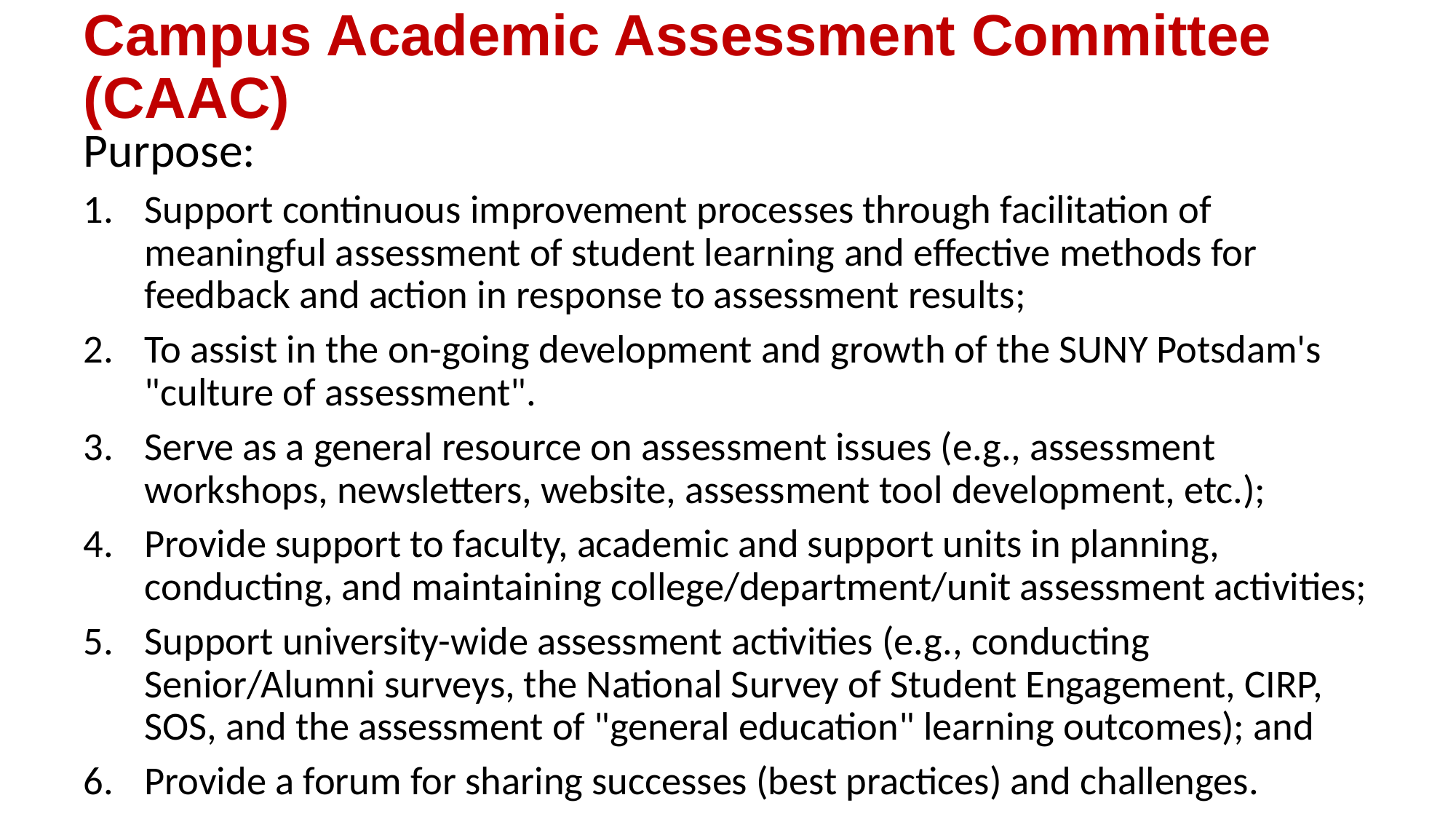

# Campus Academic Assessment Committee (CAAC)
Purpose:
Support continuous improvement processes through facilitation of meaningful assessment of student learning and effective methods for feedback and action in response to assessment results;
To assist in the on-going development and growth of the SUNY Potsdam's "culture of assessment".
Serve as a general resource on assessment issues (e.g., assessment workshops, newsletters, website, assessment tool development, etc.);
Provide support to faculty, academic and support units in planning, conducting, and maintaining college/department/unit assessment activities;
Support university-wide assessment activities (e.g., conducting Senior/Alumni surveys, the National Survey of Student Engagement, CIRP, SOS, and the assessment of "general education" learning outcomes); and
Provide a forum for sharing successes (best practices) and challenges.